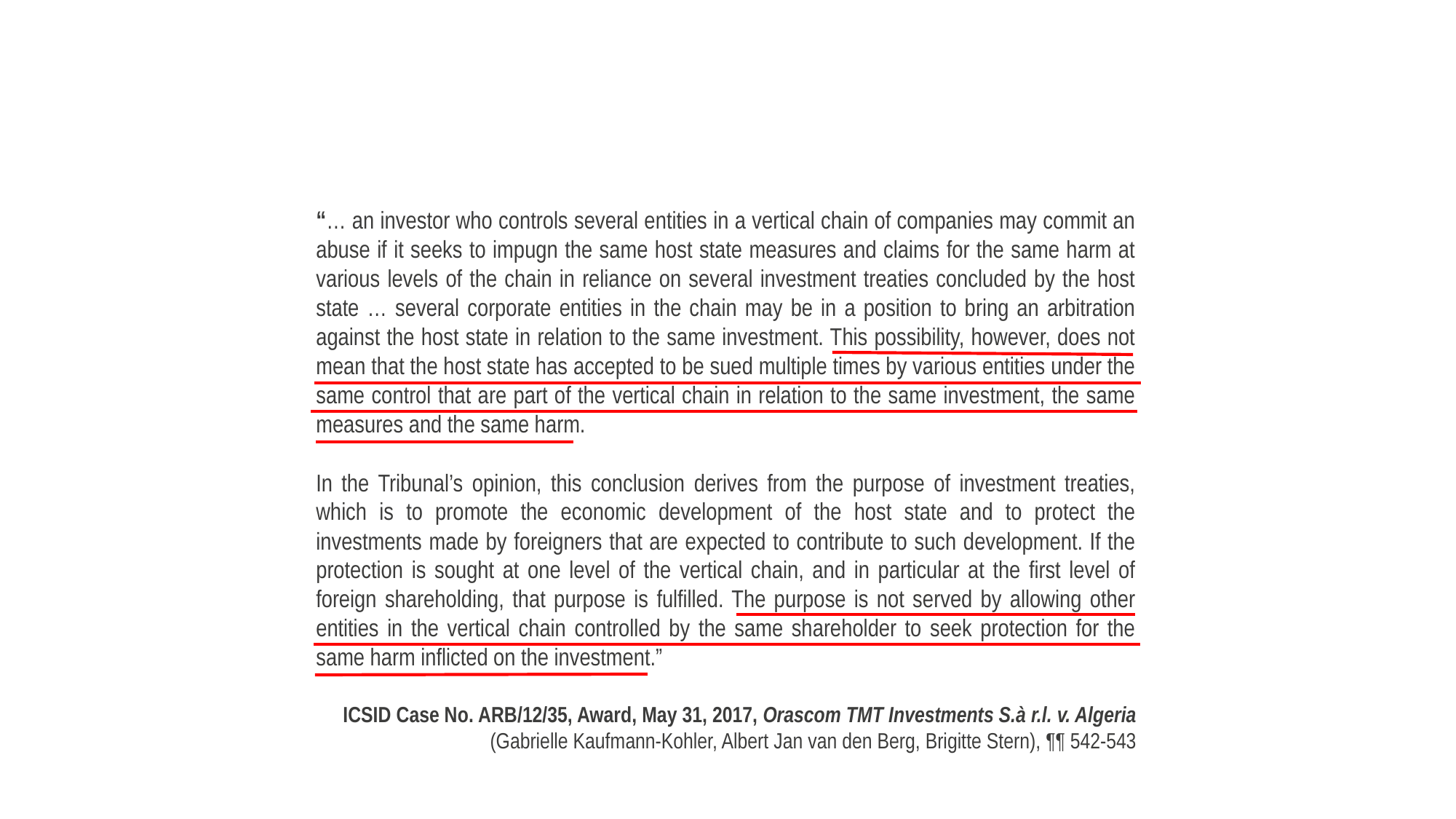

“… an investor who controls several entities in a vertical chain of companies may commit an abuse if it seeks to impugn the same host state measures and claims for the same harm at various levels of the chain in reliance on several investment treaties concluded by the host state … several corporate entities in the chain may be in a position to bring an arbitration against the host state in relation to the same investment. This possibility, however, does not mean that the host state has accepted to be sued multiple times by various entities under the same control that are part of the vertical chain in relation to the same investment, the same measures and the same harm.

In the Tribunal’s opinion, this conclusion derives from the purpose of investment treaties, which is to promote the economic development of the host state and to protect the investments made by foreigners that are expected to contribute to such development. If the protection is sought at one level of the vertical chain, and in particular at the first level of foreign shareholding, that purpose is fulfilled. The purpose is not served by allowing other entities in the vertical chain controlled by the same shareholder to seek protection for the same harm inflicted on the investment.”

ICSID Case No. ARB/12/35, Award, May 31, 2017, Orascom TMT Investments S.à r.l. v. Algeria (Gabrielle Kaufmann-Kohler, Albert Jan van den Berg, Brigitte Stern), ¶¶ 542-543